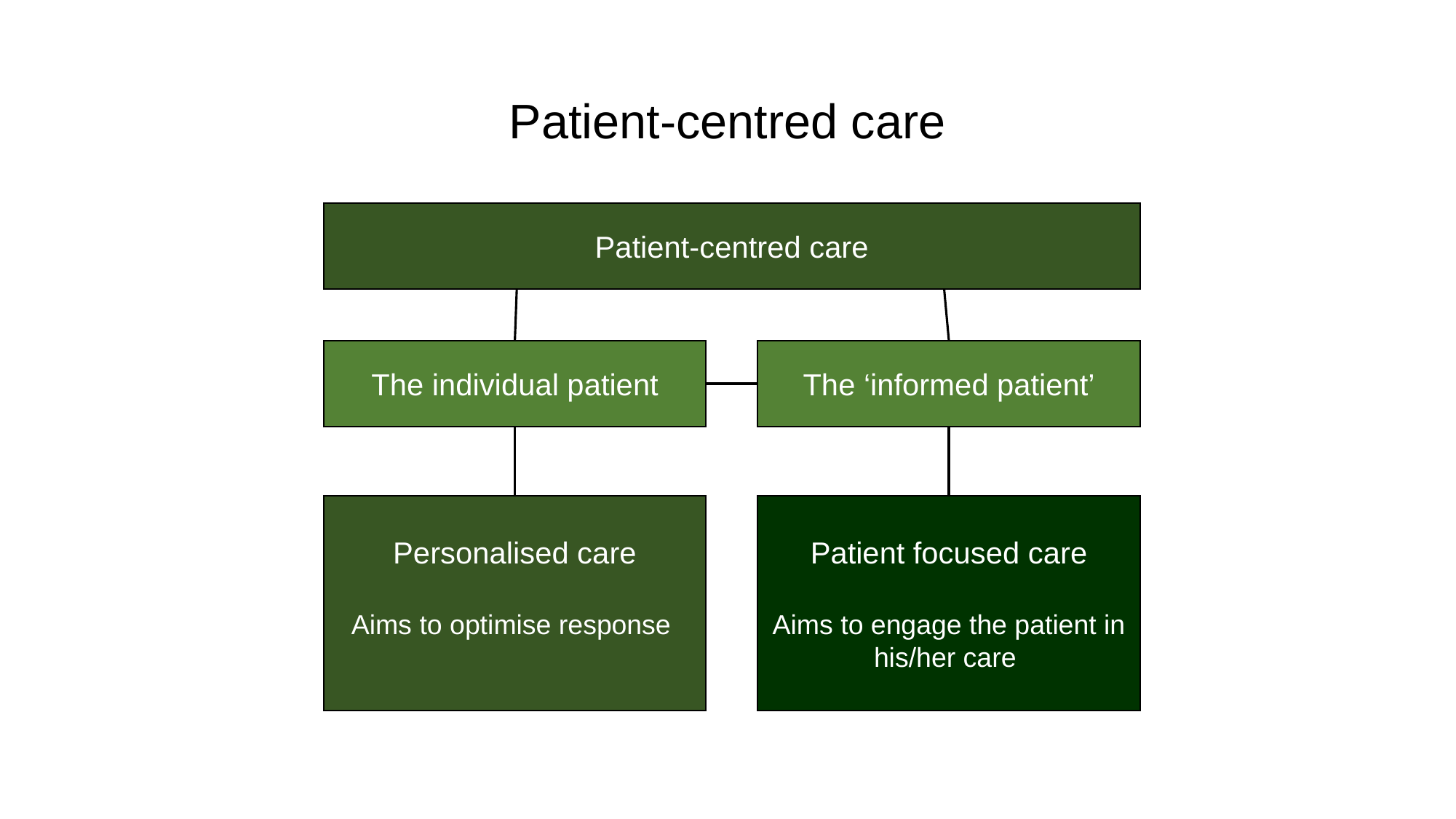

# Patient-centred care
Patient-centred care
The ‘informed patient’
The individual patient
Personalised care

Aims to optimise response

Patient focused care

Aims to engage the patient in his/her care